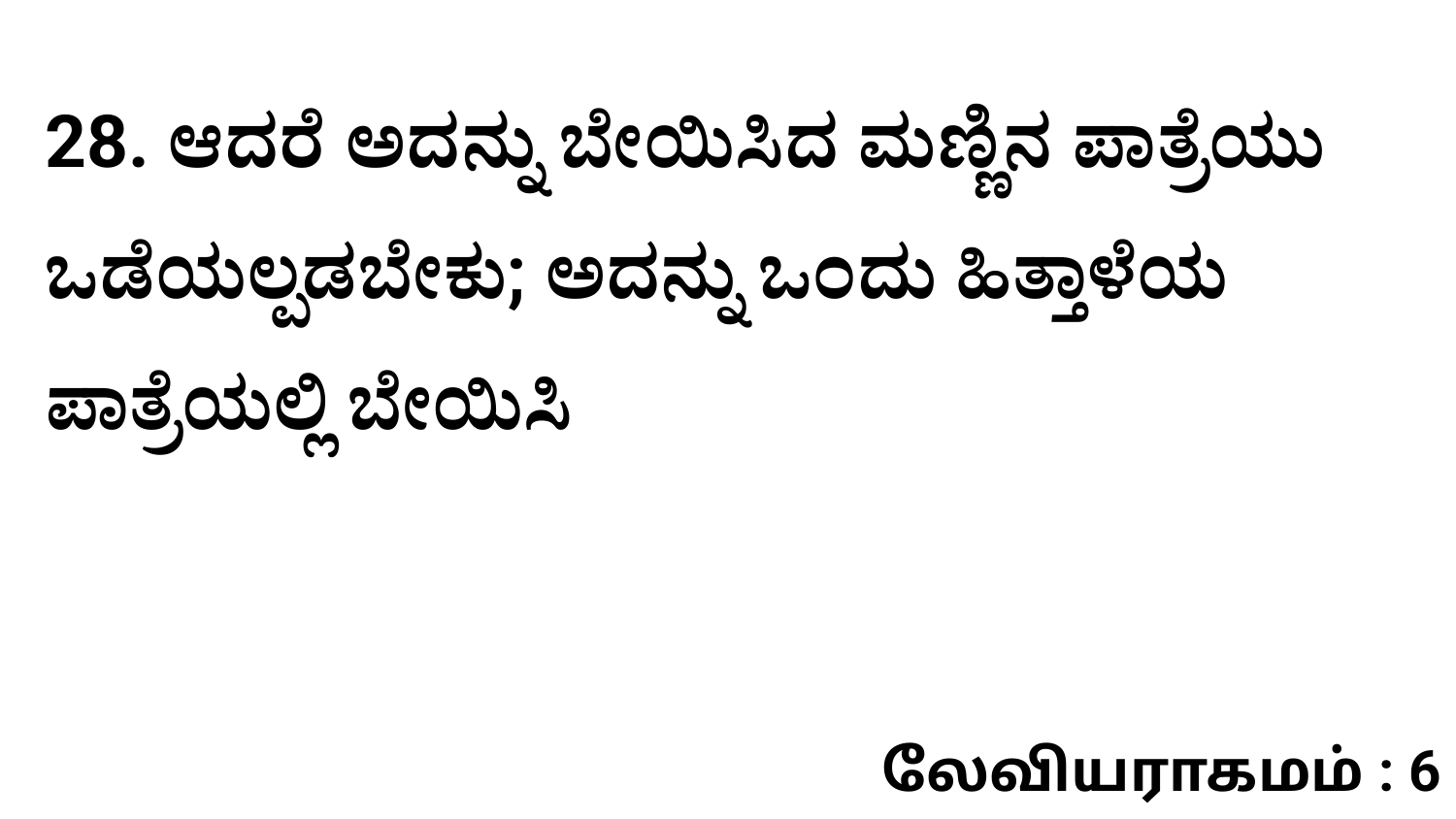

28. ಆದರೆ ಅದನ್ನು ಬೇಯಿಸಿದ ಮಣ್ಣಿನ ಪಾತ್ರೆಯು ಒಡೆಯಲ್ಪಡಬೇಕು; ಅದನ್ನು ಒಂದು ಹಿತ್ತಾಳೆಯ ಪಾತ್ರೆಯಲ್ಲಿ ಬೇಯಿಸಿ
லேவியராகமம் : 6